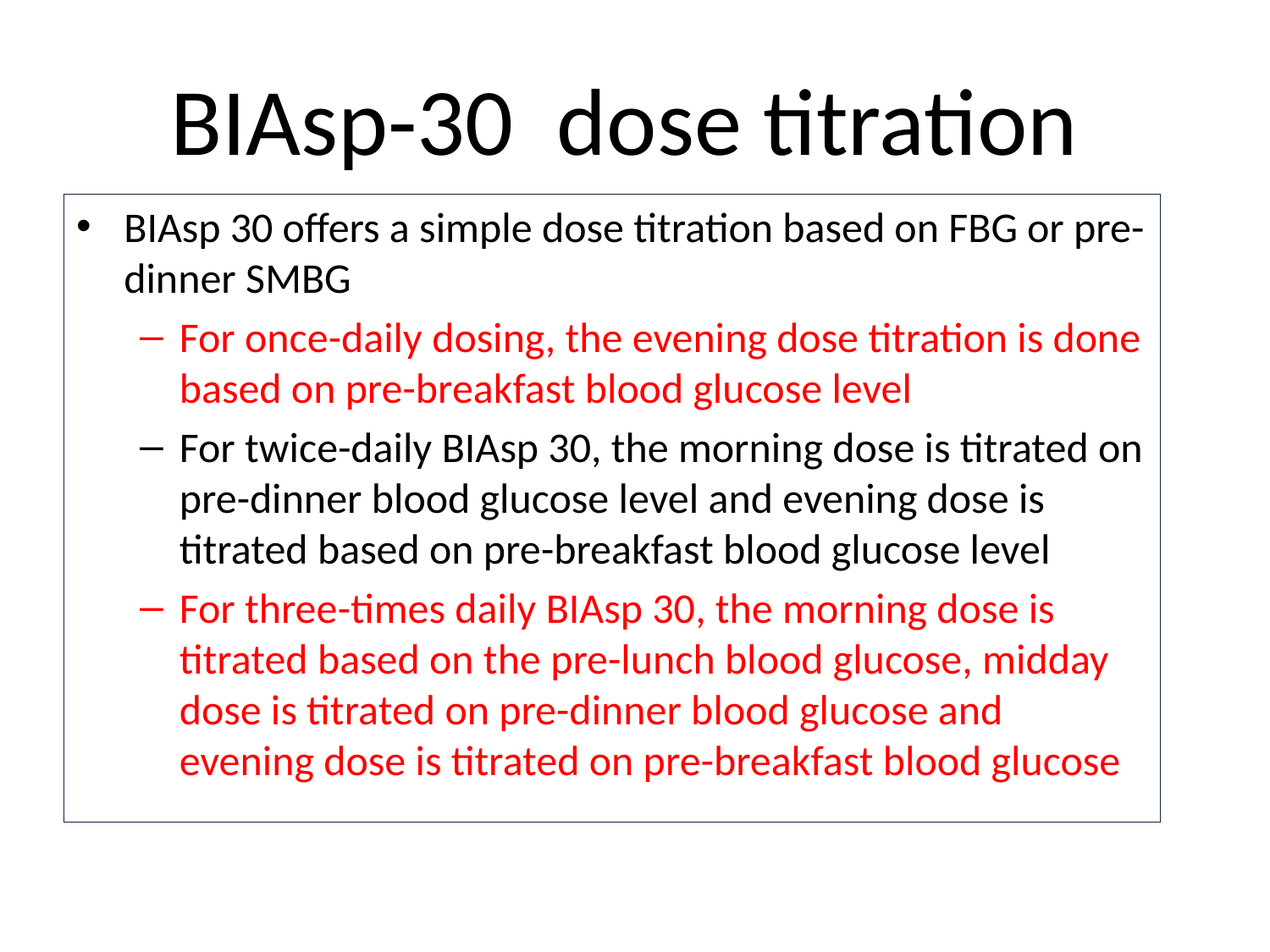

# BIAsp-30  dose titration
BIAsp 30 offers a simple dose titration based on FBG or pre-dinner SMBG
For once-daily dosing, the evening dose titration is done based on pre-breakfast blood glucose level
For twice-daily BIAsp 30, the morning dose is titrated on pre-dinner blood glucose level and evening dose is titrated based on pre-breakfast blood glucose level
For three-times daily BIAsp 30, the morning dose is titrated based on the pre-lunch blood glucose, midday dose is titrated on pre-dinner blood glucose and evening dose is titrated on pre-breakfast blood glucose